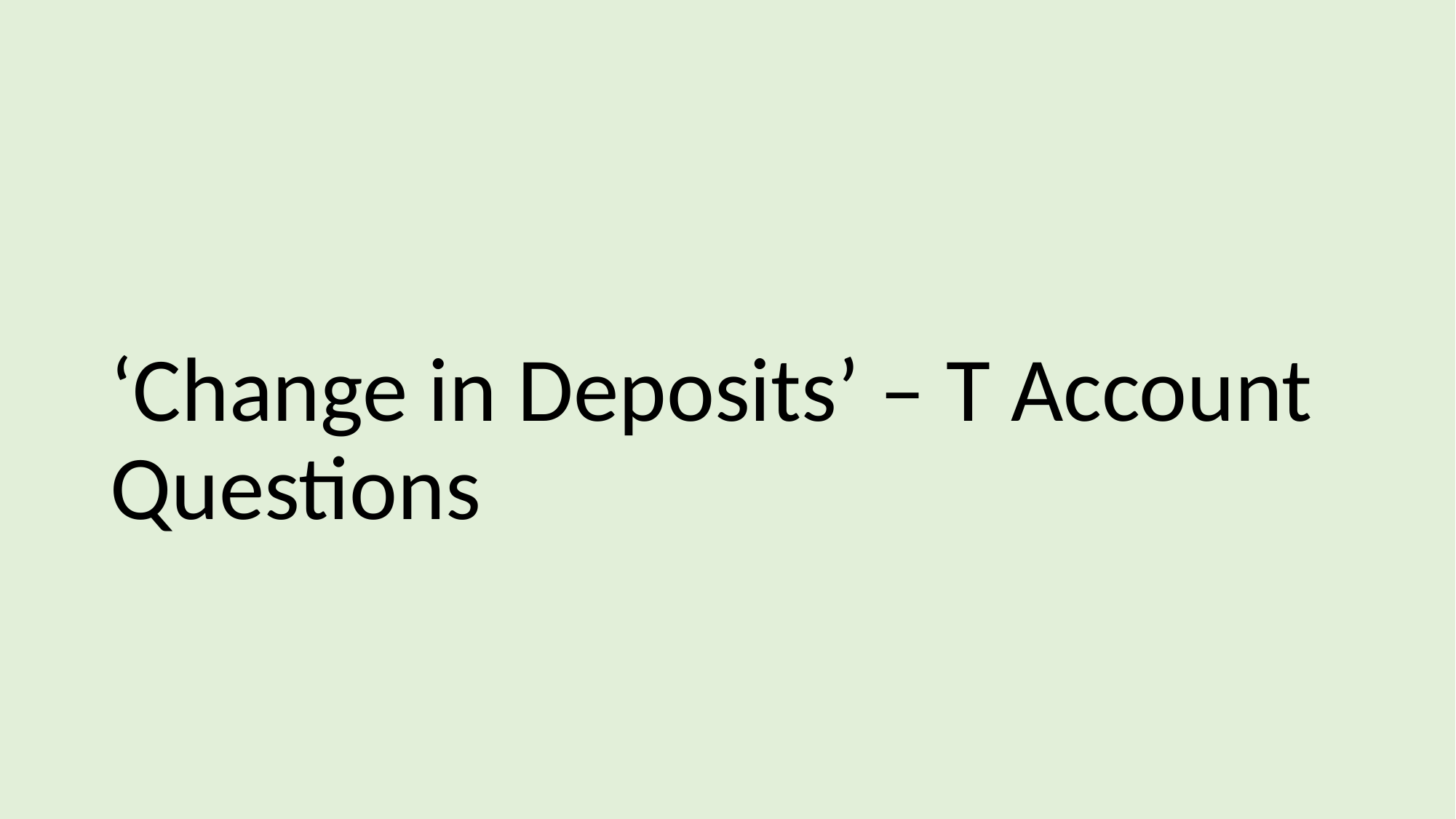

# ‘Change in Deposits’ – T Account Questions